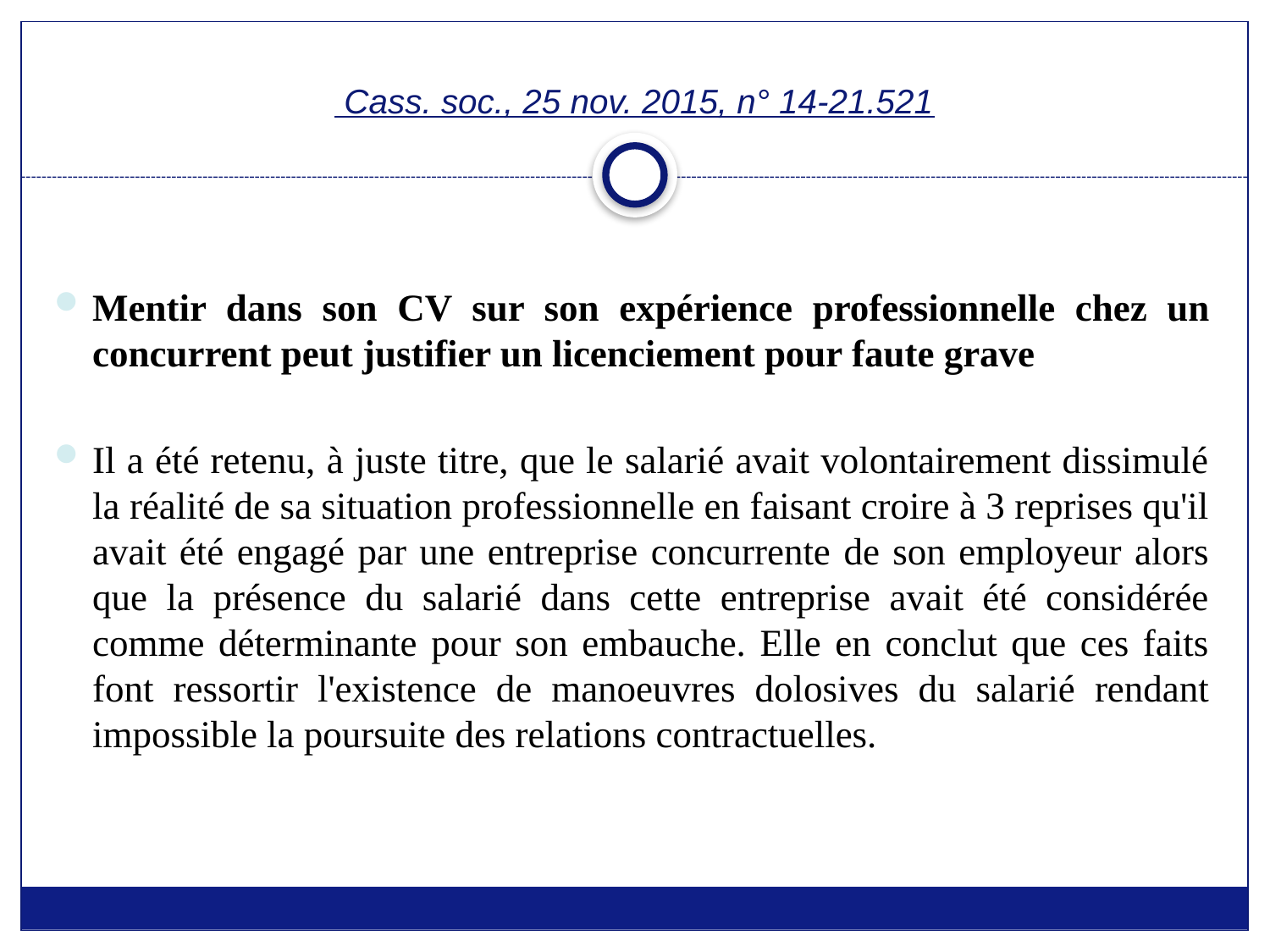

# Cass. soc., 25 nov. 2015, n° 14-21.521

Mentir dans son CV sur son expérience professionnelle chez un concurrent peut justifier un licenciement pour faute grave

Il a été retenu, à juste titre, que le salarié avait volontairement dissimulé la réalité de sa situation professionnelle en faisant croire à 3 reprises qu'il avait été engagé par une entreprise concurrente de son employeur alors que la présence du salarié dans cette entreprise avait été considérée comme déterminante pour son embauche. Elle en conclut que ces faits font ressortir l'existence de manoeuvres dolosives du salarié rendant impossible la poursuite des relations contractuelles.